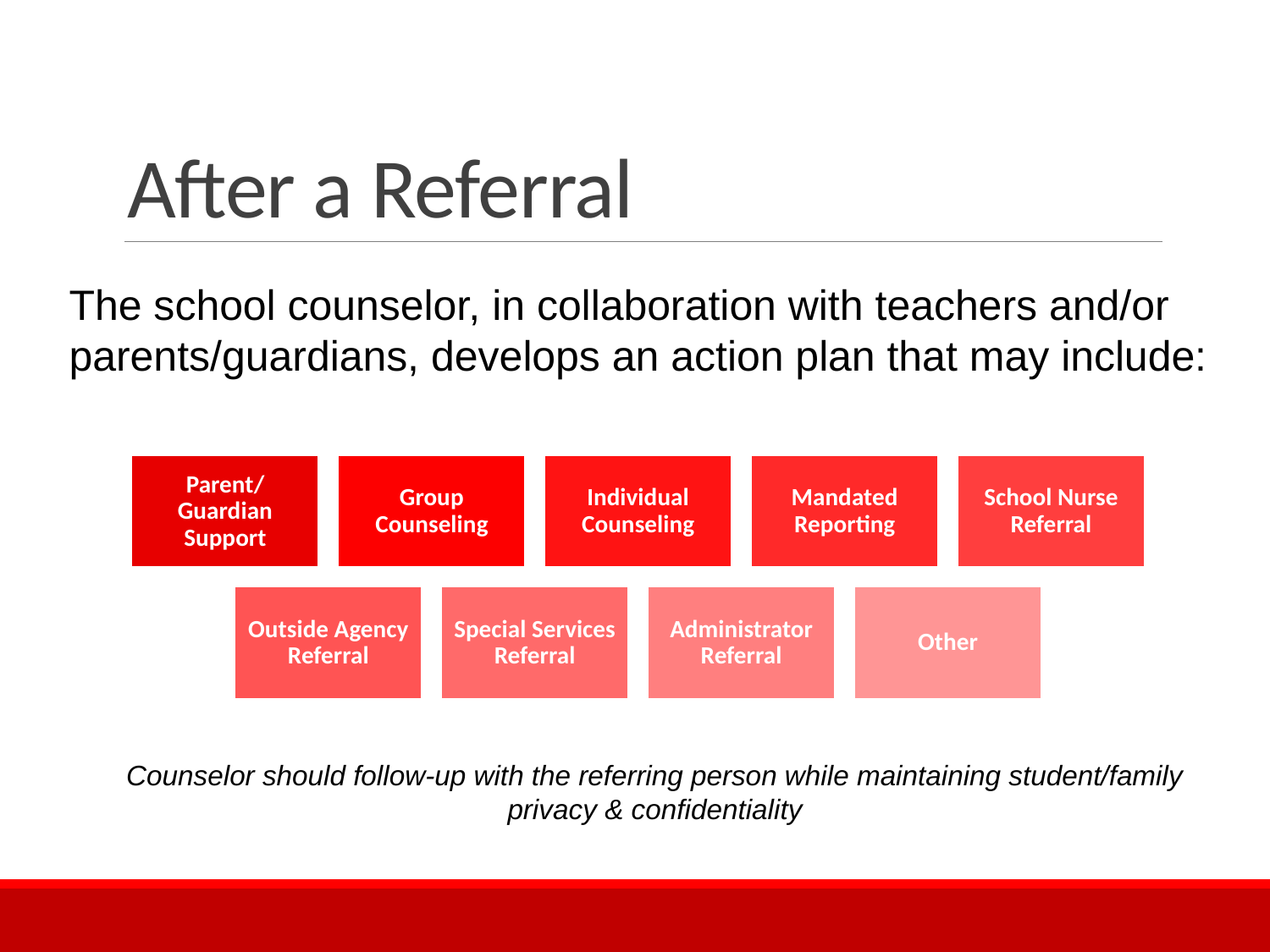

# After a Referral
The school counselor, in collaboration with teachers and/or parents/guardians, develops an action plan that may include:
Parent/Guardian Support
Group Counseling
Individual Counseling
Mandated Reporting
School Nurse Referral
Outside Agency Referral
Special Services Referral
Administrator Referral
Other
Counselor should follow-up with the referring person while maintaining student/family privacy & confidentiality